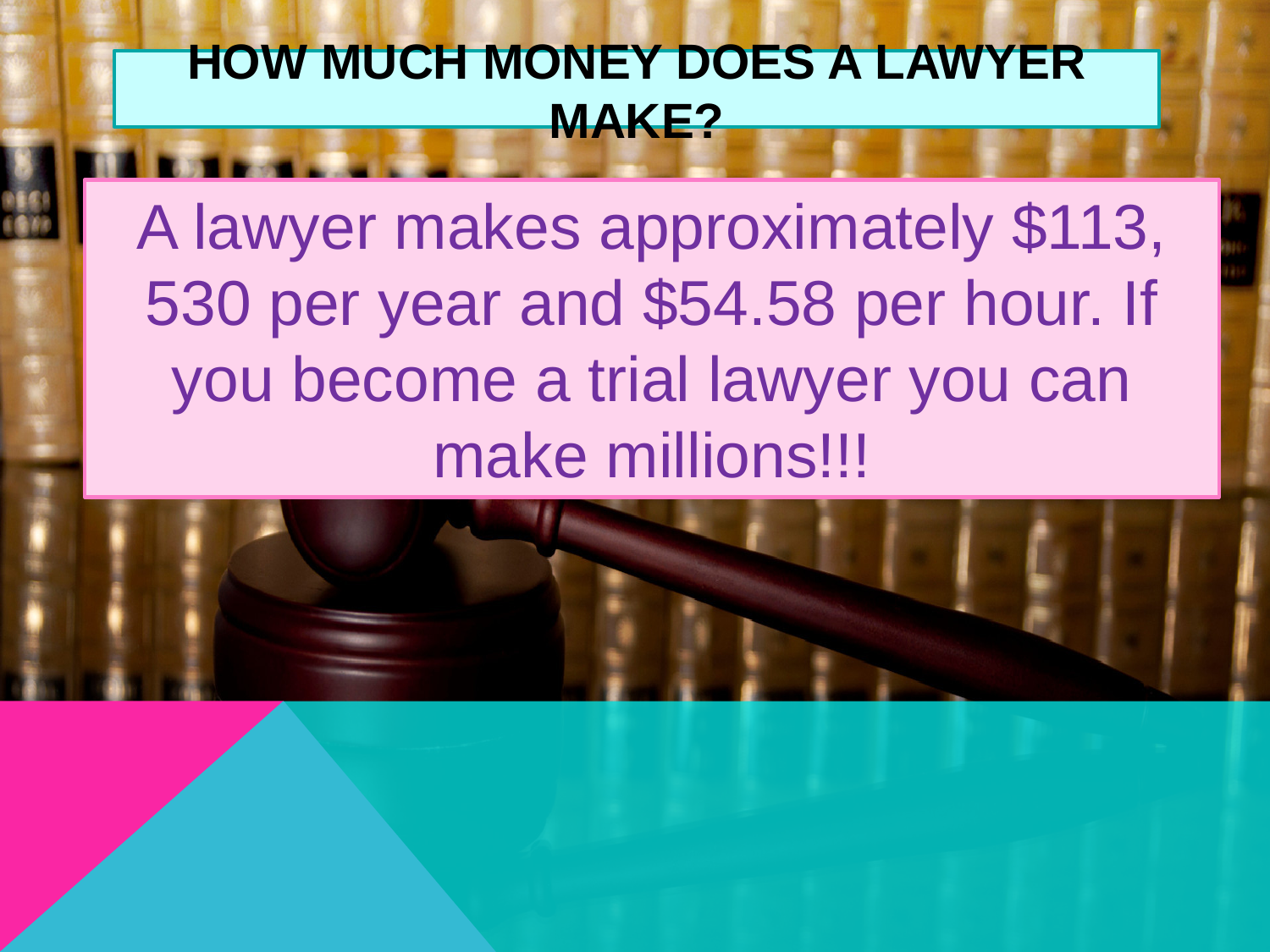

# How much money does a lawyer make?
A lawyer makes approximately $113, 530 per year and $54.58 per hour. If you become a trial lawyer you can make millions!!!